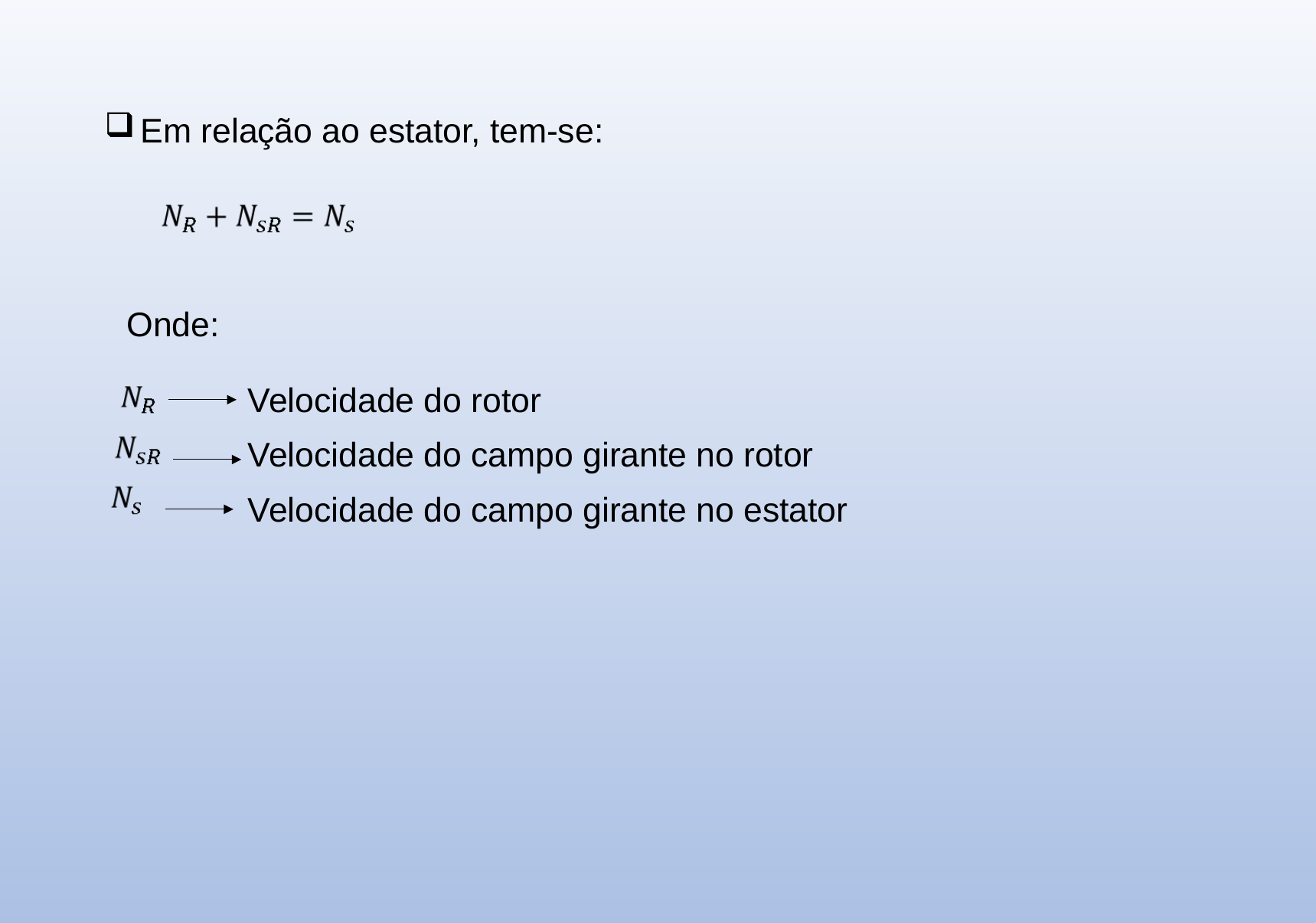

Em relação ao estator, tem-se:

Onde:

Velocidade do rotor

Velocidade do campo girante no rotor

Velocidade do campo girante no estator